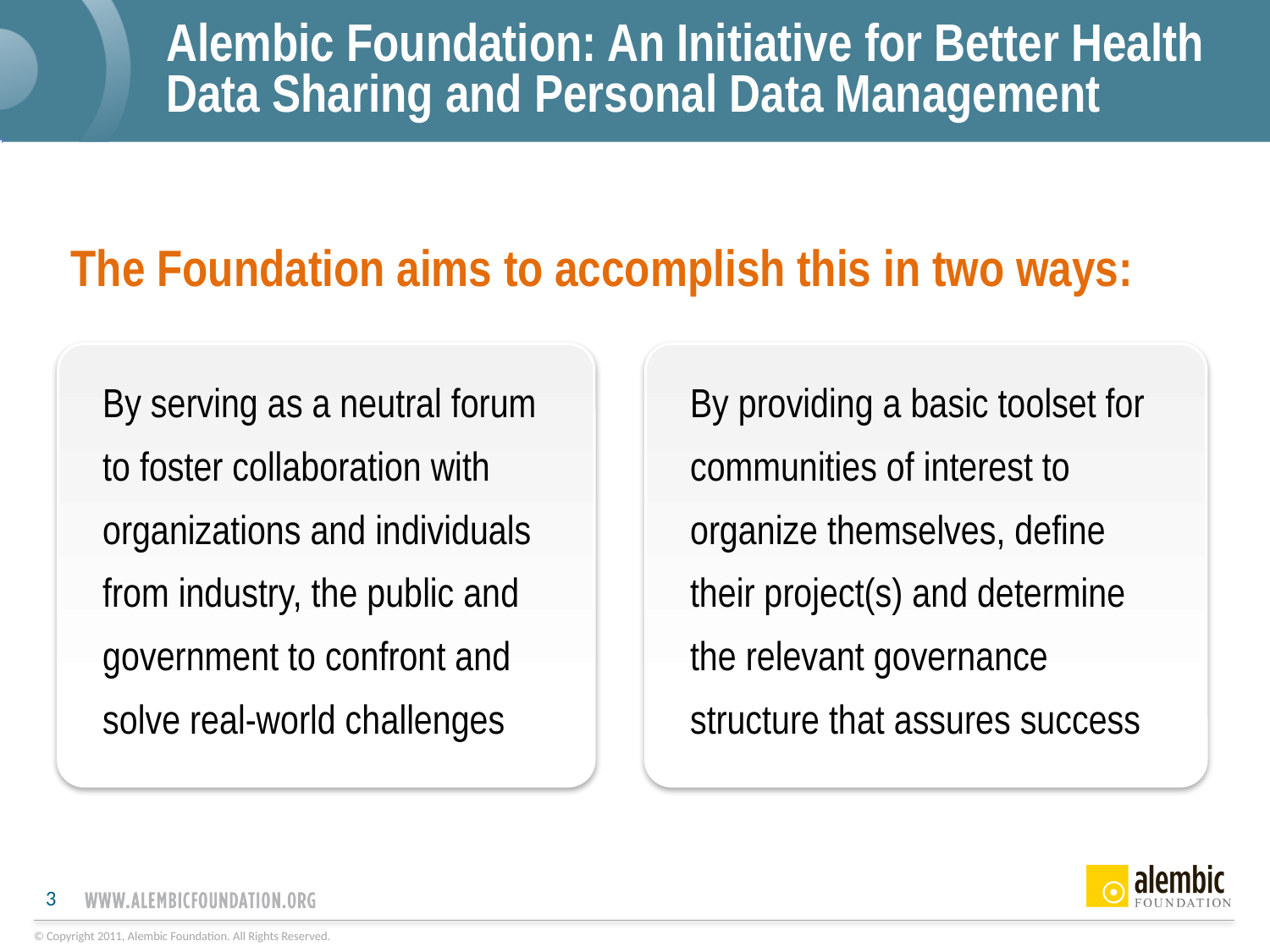

# Alembic Foundation: An Initiative for Better Health Data Sharing and Personal Data Management
The Foundation aims to accomplish this in two ways:

By serving as a neutral forum to foster collaboration with organizations and individuals from industry, the public and government to confront and solve real-world challenges
By providing a basic toolset for communities of interest to organize themselves, define their project(s) and determine the relevant governance structure that assures success
3